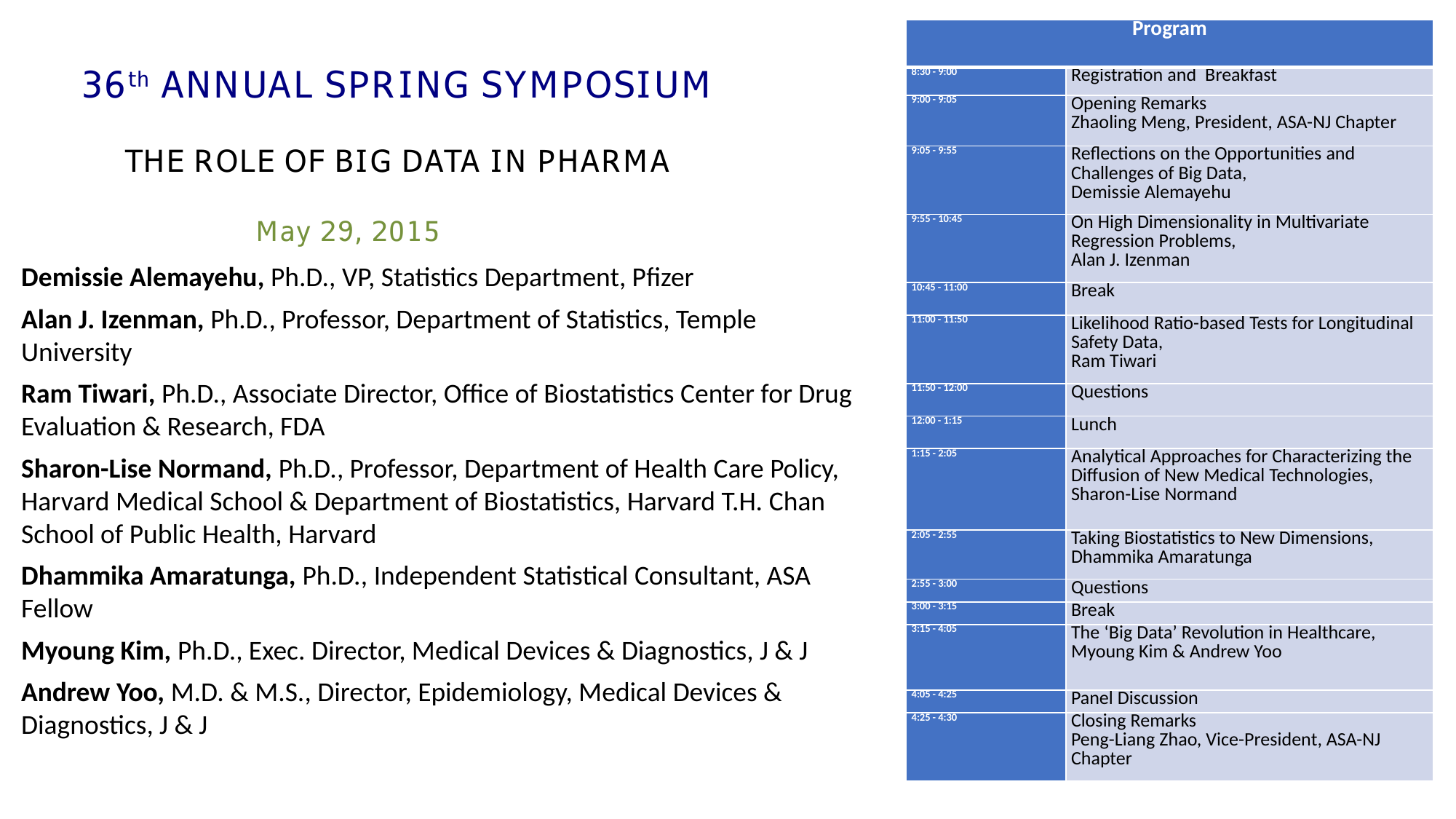

| Program |  |
| --- | --- |
| 8:30 - 9:00 | Registration and Breakfast |
| 9:00 - 9:05 | Opening Remarks Zhaoling Meng, President, ASA-NJ Chapter |
| 9:05 - 9:55 | Reflections on the Opportunities and Challenges of Big Data, Demissie Alemayehu |
| 9:55 - 10:45 | On High Dimensionality in Multivariate Regression Problems, Alan J. Izenman |
| 10:45 - 11:00 | Break |
| 11:00 - 11:50 | Likelihood Ratio-based Tests for Longitudinal Safety Data, Ram Tiwari |
| 11:50 - 12:00 | Questions |
| 12:00 - 1:15 | Lunch |
| 1:15 - 2:05 | Analytical Approaches for Characterizing the Diffusion of New Medical Technologies, Sharon-Lise Normand |
| 2:05 - 2:55 | Taking Biostatistics to New Dimensions, Dhammika Amaratunga |
| 2:55 - 3:00 | Questions |
| 3:00 - 3:15 | Break |
| 3:15 - 4:05 | The ‘Big Data’ Revolution in Healthcare, Myoung Kim & Andrew Yoo |
| 4:05 - 4:25 | Panel Discussion |
| 4:25 - 4:30 | Closing Remarks Peng-Liang Zhao, Vice-President, ASA-NJ Chapter |
36th ANNUAL SPRING SYMPOSIUM

THE ROLE OF BIG DATA IN PHARMA

May 29, 2015

Demissie Alemayehu, Ph.D., VP, Statistics Department, Pfizer
Alan J. Izenman, Ph.D., Professor, Department of Statistics, Temple University
Ram Tiwari, Ph.D., Associate Director, Office of Biostatistics Center for Drug Evaluation & Research, FDA
Sharon-Lise Normand, Ph.D., Professor, Department of Health Care Policy, Harvard Medical School & Department of Biostatistics, Harvard T.H. Chan School of Public Health, Harvard
Dhammika Amaratunga, Ph.D., Independent Statistical Consultant, ASA Fellow
Myoung Kim, Ph.D., Exec. Director, Medical Devices & Diagnostics, J & J
Andrew Yoo, M.D. & M.S., Director, Epidemiology, Medical Devices & Diagnostics, J & J